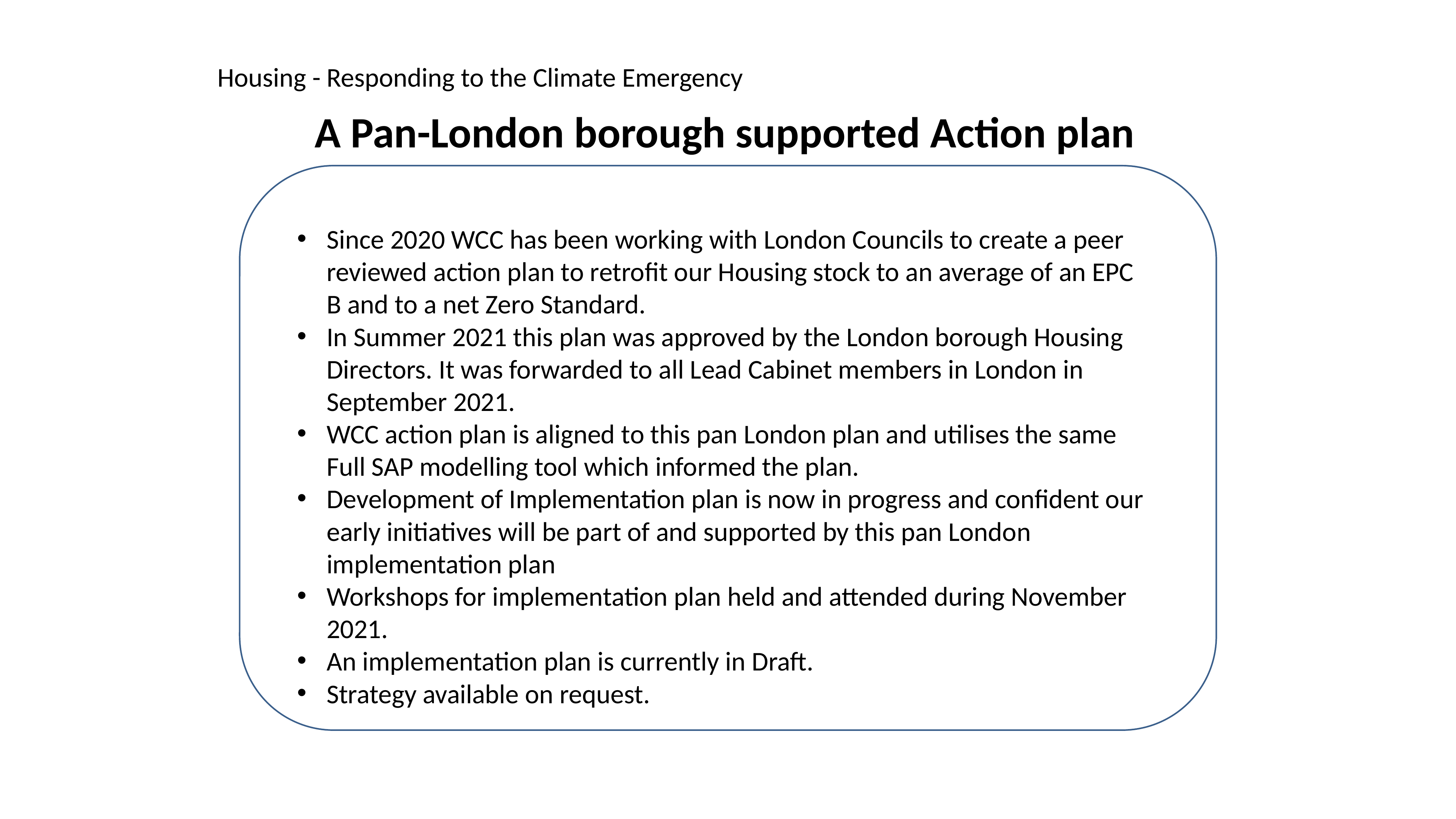

Housing - Responding to the Climate Emergency
A Pan-London borough supported Action plan

Since 2020 WCC has been working with London Councils to create a peer reviewed action plan to retrofit our Housing stock to an average of an EPC B and to a net Zero Standard.
In Summer 2021 this plan was approved by the London borough Housing Directors. It was forwarded to all Lead Cabinet members in London in September 2021.
WCC action plan is aligned to this pan London plan and utilises the same Full SAP modelling tool which informed the plan.
Development of Implementation plan is now in progress and confident our early initiatives will be part of and supported by this pan London implementation plan
Workshops for implementation plan held and attended during November 2021.
An implementation plan is currently in Draft.
Strategy available on request.